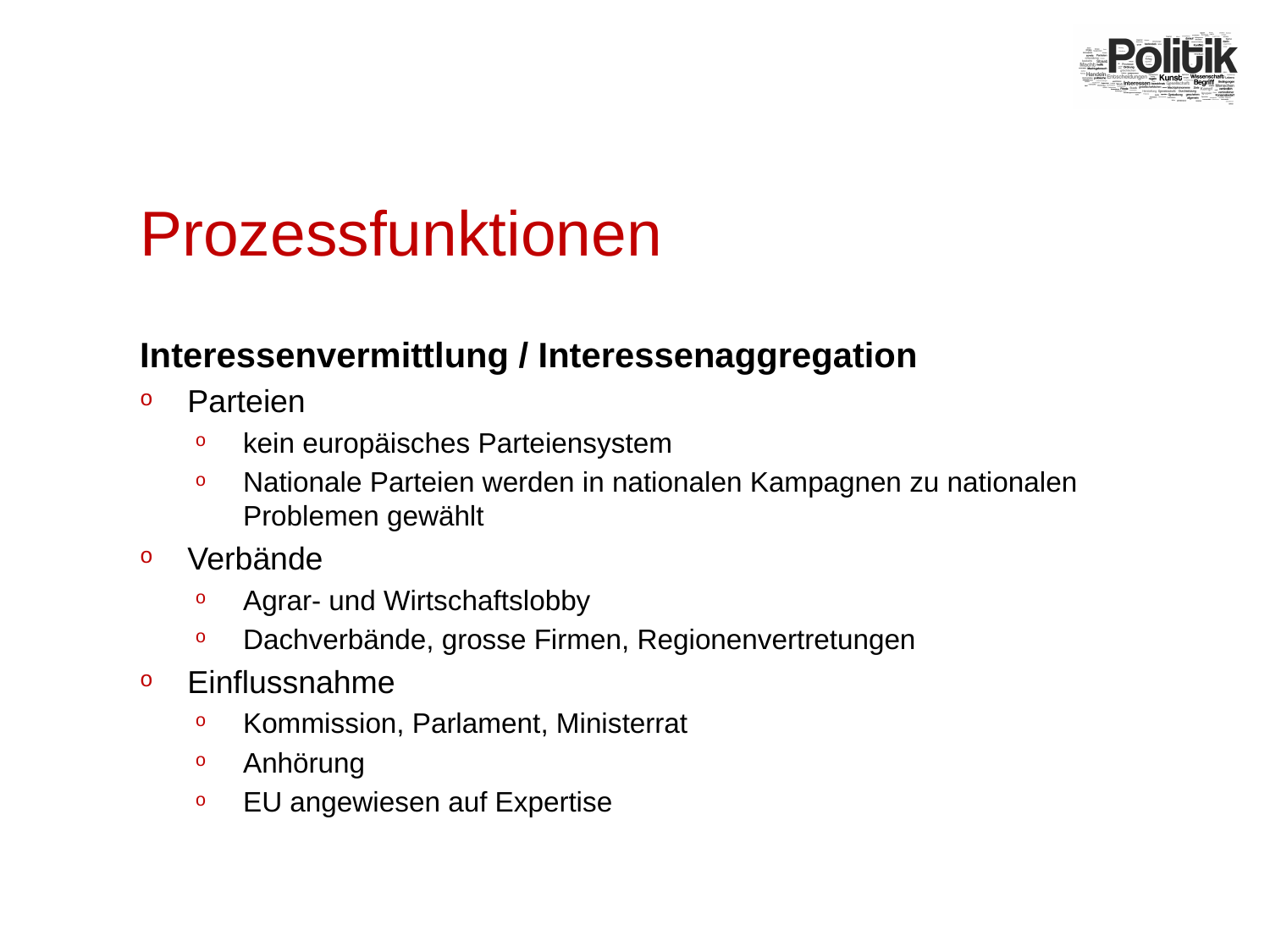

# Prozessfunktionen
Interessenvermittlung / Interessenaggregation
Parteien
kein europäisches Parteiensystem
Nationale Parteien werden in nationalen Kampagnen zu nationalen Problemen gewählt
Verbände
Agrar- und Wirtschaftslobby
Dachverbände, grosse Firmen, Regionenvertretungen
Einflussnahme
Kommission, Parlament, Ministerrat
Anhörung
EU angewiesen auf Expertise